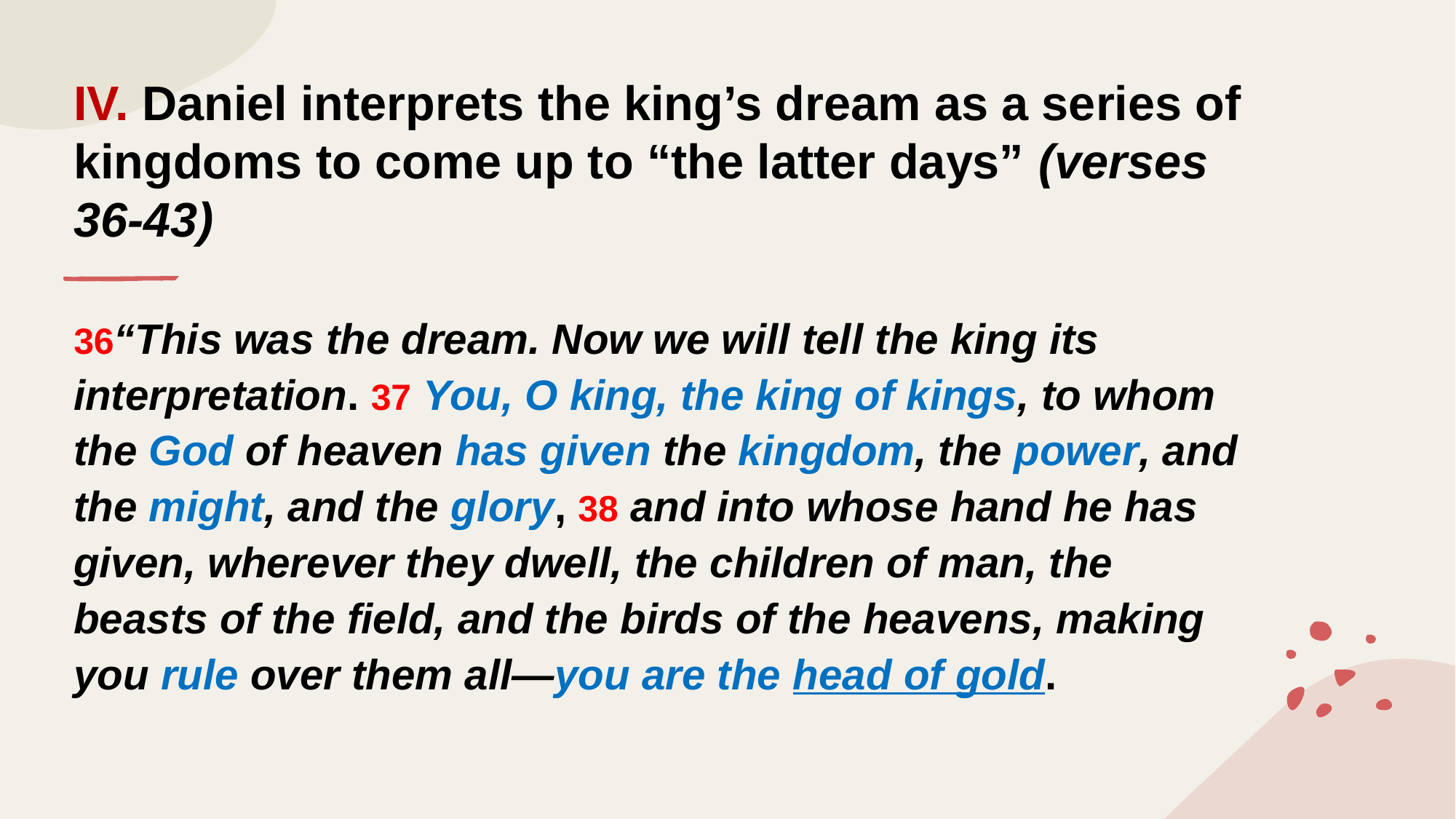

# IV. Daniel interprets the king’s dream as a series of kingdoms to come up to “the latter days” (verses 36-43)
36“This was the dream. Now we will tell the king its interpretation. 37 You, O king, the king of kings, to whom the God of heaven has given the kingdom, the power, and the might, and the glory, 38 and into whose hand he has given, wherever they dwell, the children of man, the beasts of the field, and the birds of the heavens, making you rule over them all—you are the head of gold.